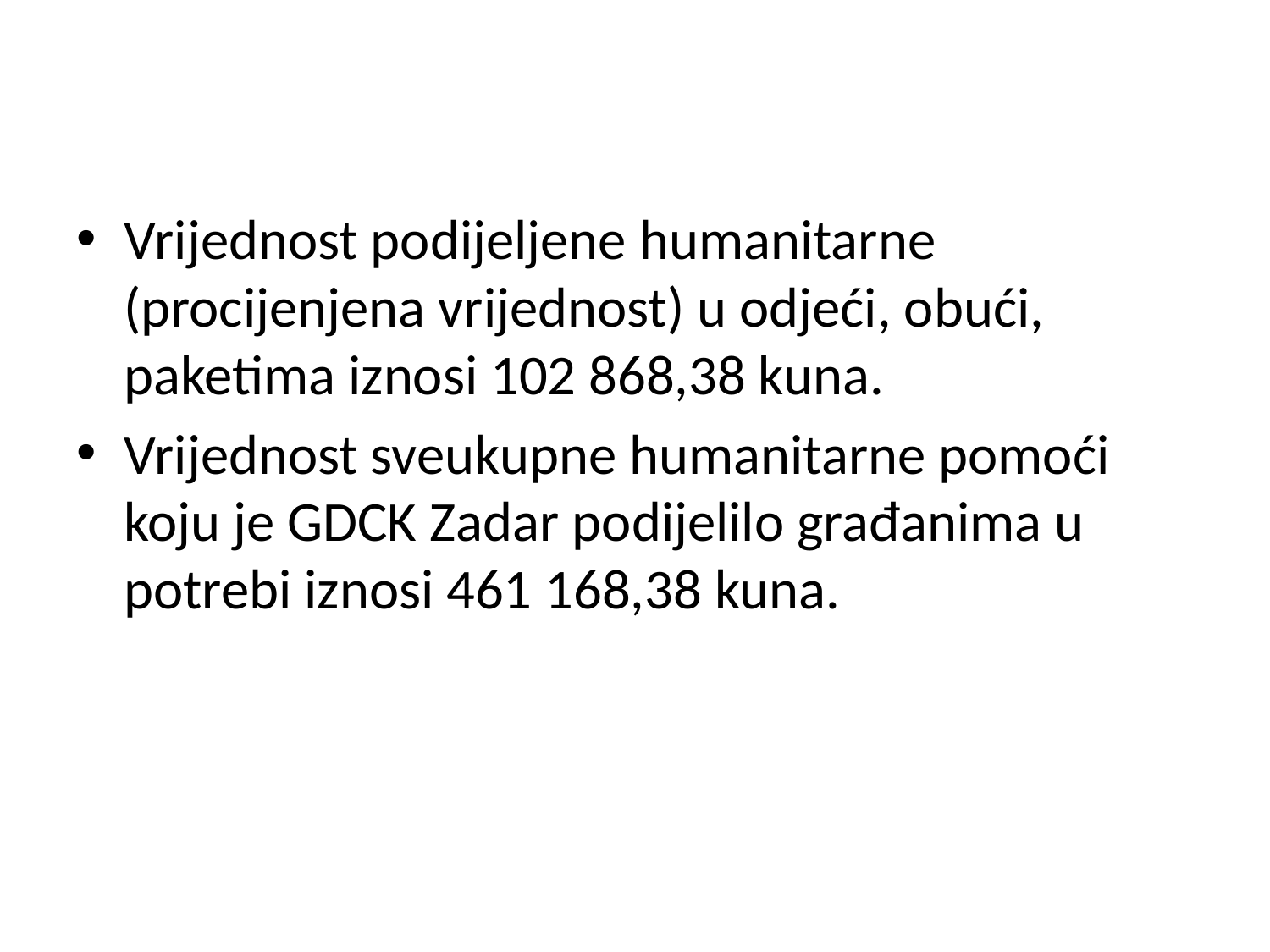

#
Vrijednost podijeljene humanitarne (procijenjena vrijednost) u odjeći, obući, paketima iznosi 102 868,38 kuna.
Vrijednost sveukupne humanitarne pomoći koju je GDCK Zadar podijelilo građanima u potrebi iznosi 461 168,38 kuna.